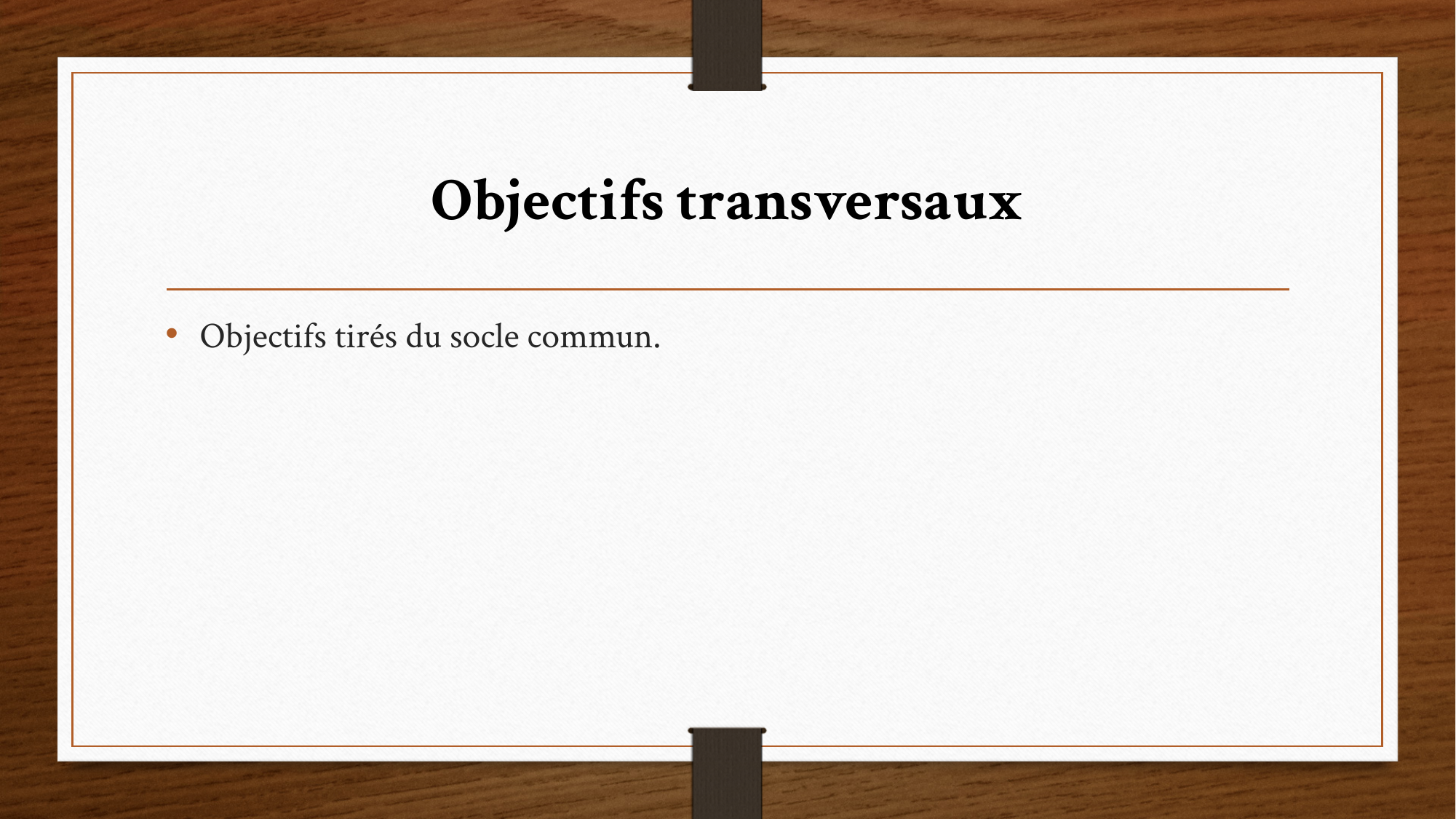

# Objectifs transversaux
Objectifs tirés du socle commun.